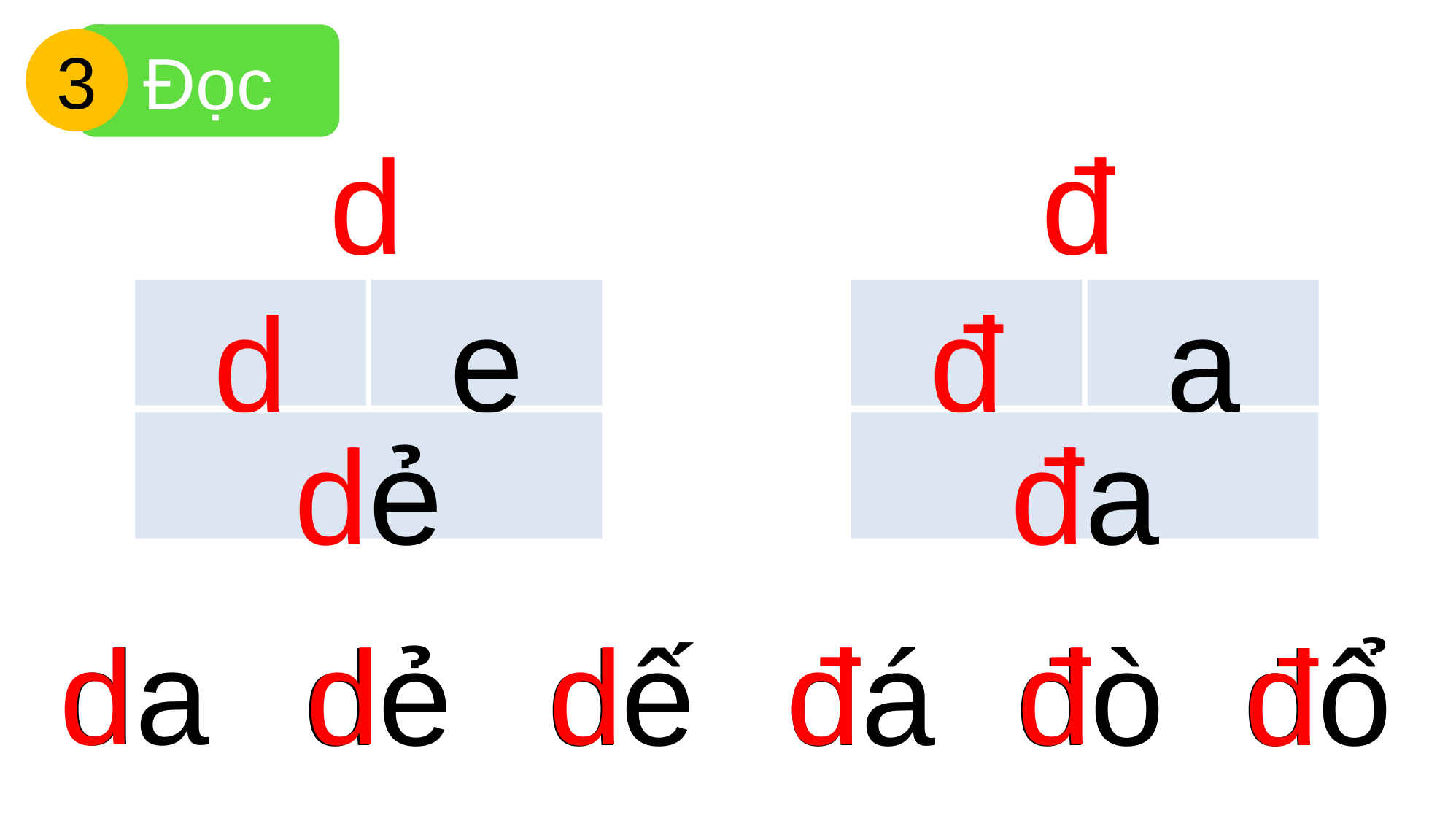

Đọc
3
d
đ
d
e
đ
a
dẻ
đa
d
d
d
đ
đ
đ
da
dẻ
dế
đá
đò
đổ